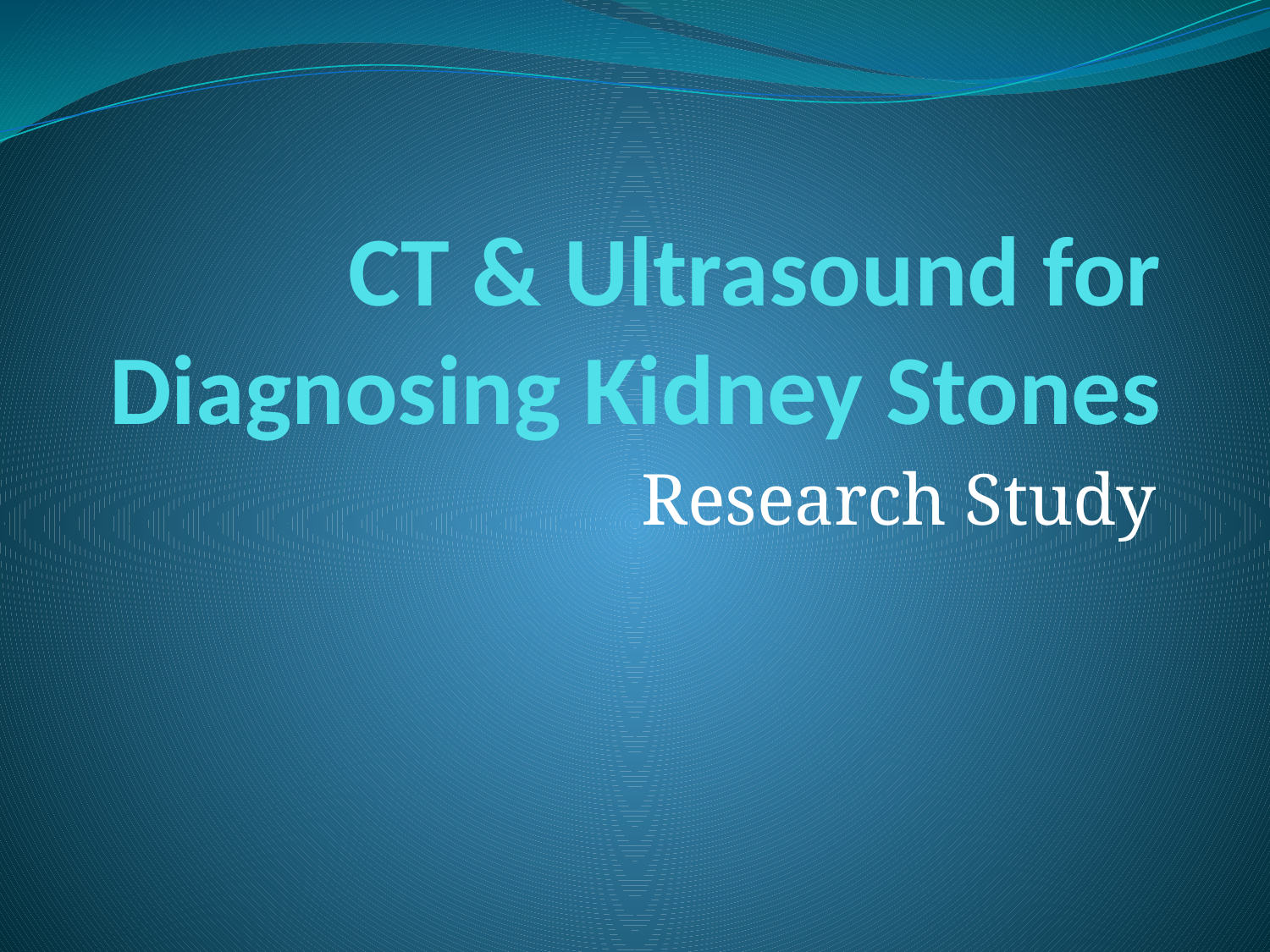

# CT & Ultrasound for Diagnosing Kidney Stones
Research Study